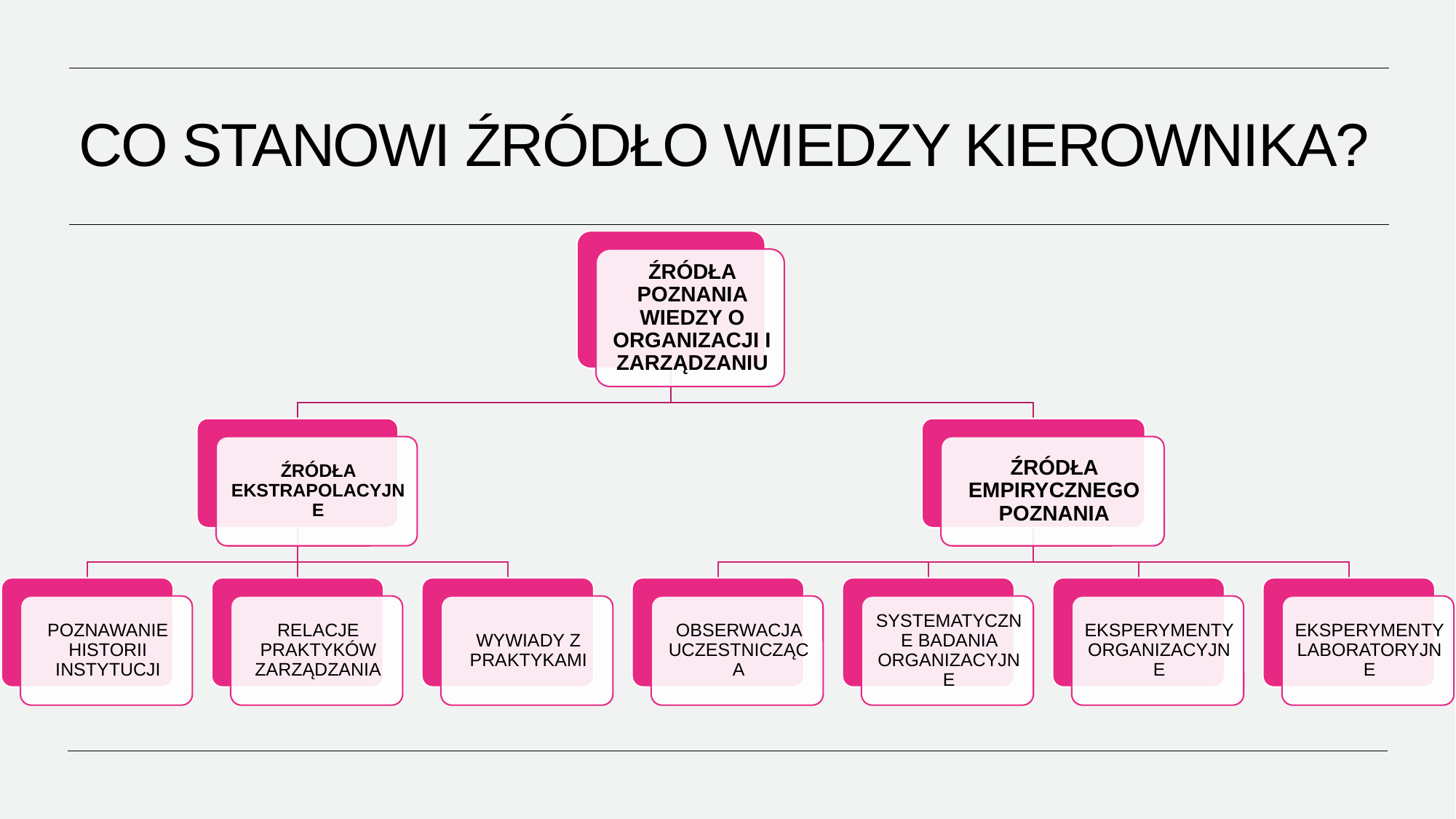

# CO STANOWI ŹRÓDŁO WIEDZY KIEROWNIKA?
ŹRÓDŁA POZNANIA WIEDZY O ORGANIZACJI I ZARZĄDZANIU
ŹRÓDŁA EKSTRAPOLACYJNE
POZNAWANIE HISTORII INSTYTUCJI
RELACJE PRAKTYKÓW ZARZĄDZANIA
WYWIADY Z PRAKTYKAMI
ŹRÓDŁA EMPIRYCZNEGO POZNANIA
OBSERWACJA UCZESTNICZĄCA
SYSTEMATYCZNE BADANIA ORGANIZACYJNE
EKSPERYMENTY ORGANIZACYJNE
EKSPERYMENTY LABORATORYJNE